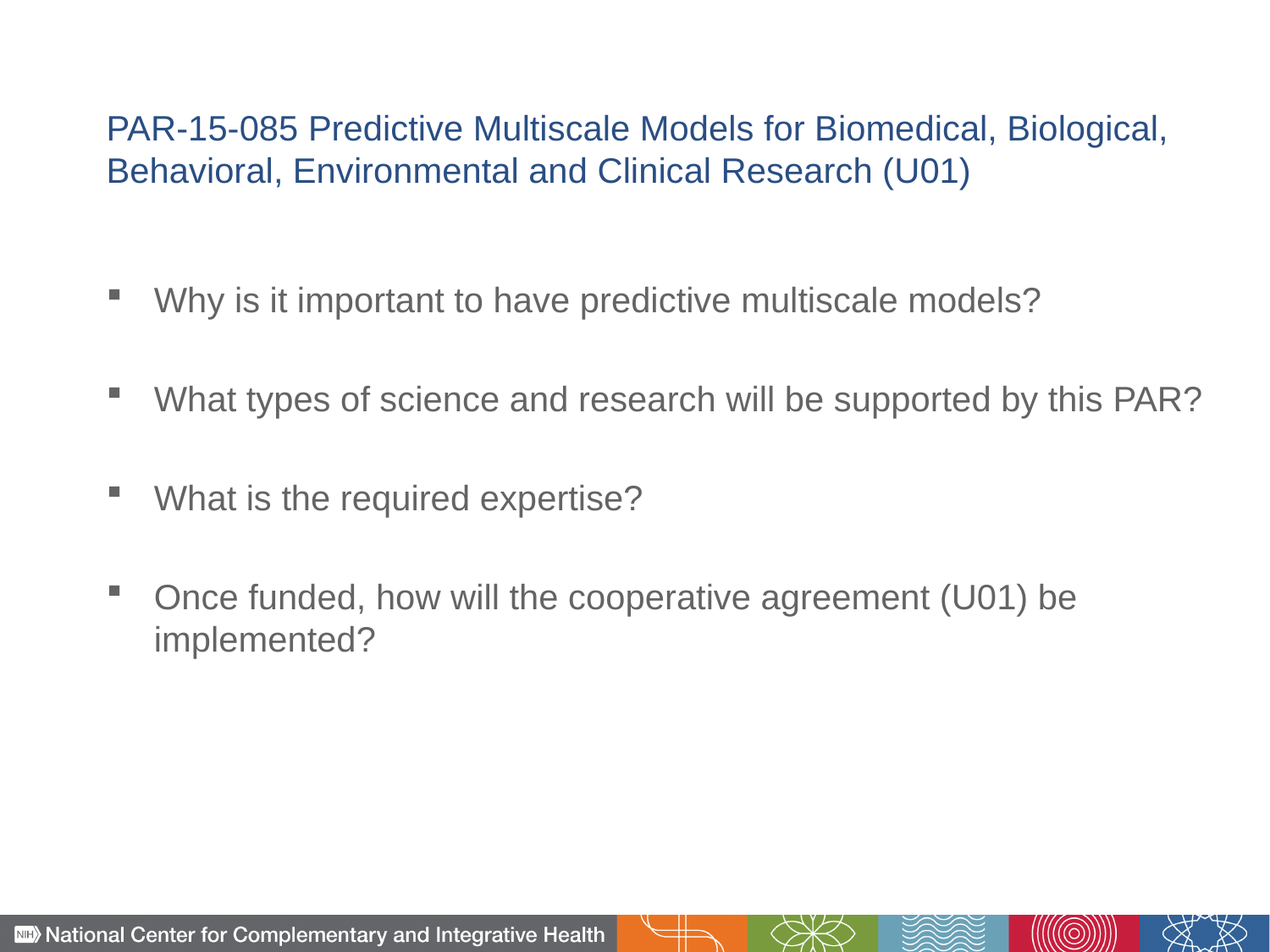

# PAR-15-085 Predictive Multiscale Models for Biomedical, Biological, Behavioral, Environmental and Clinical Research (U01)

Why is it important to have predictive multiscale models?

What types of science and research will be supported by this PAR?

What is the required expertise?

Once funded, how will the cooperative agreement (U01) be implemented?